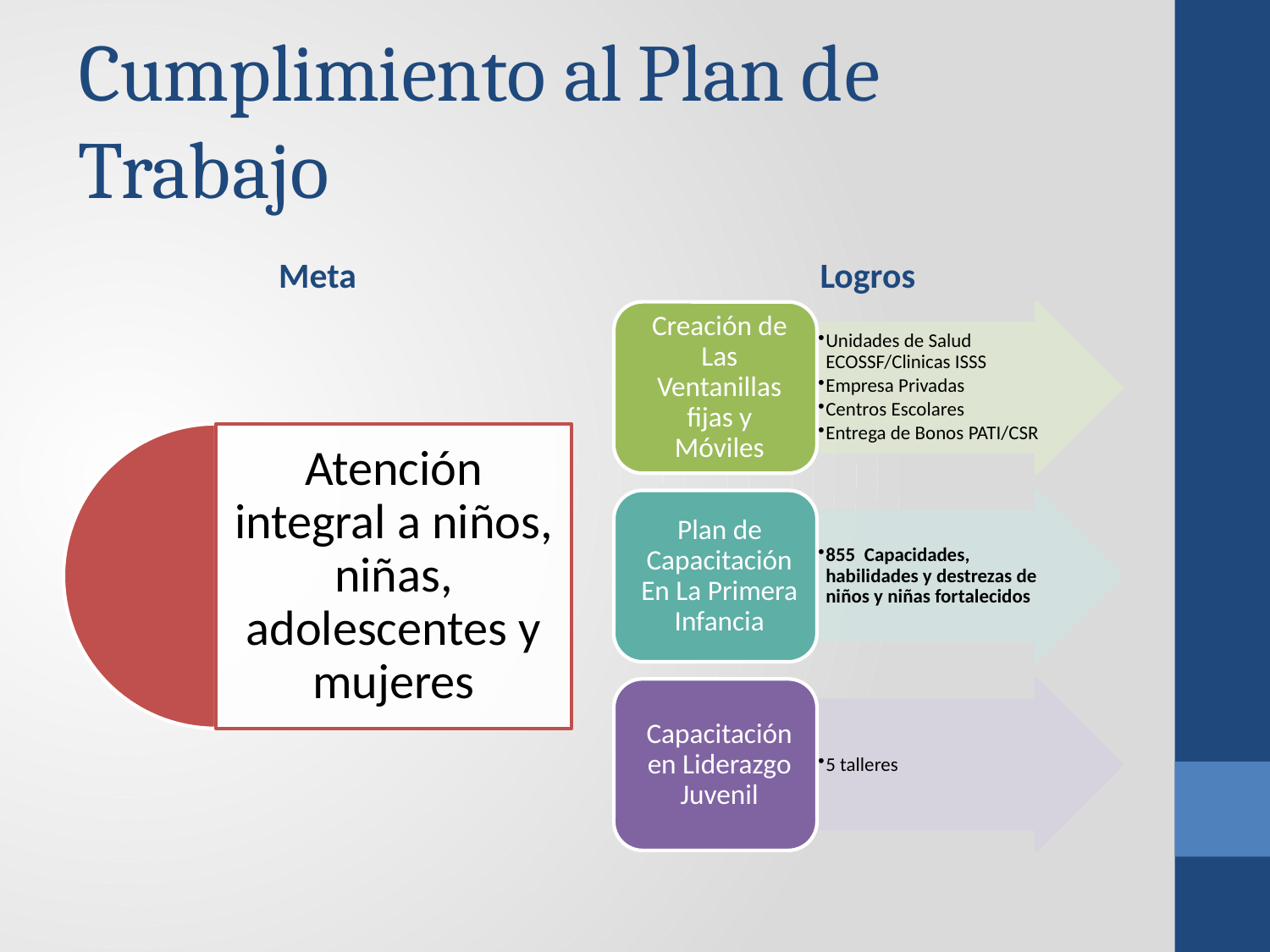

# Cumplimiento al Plan de Trabajo
Meta
Logros
Atención integral a niños, niñas, adolescentes y mujeres
Unidades de Salud ECOSSF/Clinicas ISSS
Empresa Privadas
Centros Escolares
Entrega de Bonos PATI/CSR
Creación de Las Ventanillas fijas y Móviles
855  Capacidades, habilidades y destrezas de niños y niñas fortalecidos
Plan de Capacitación En La Primera Infancia
5 talleres
Capacitación en Liderazgo Juvenil